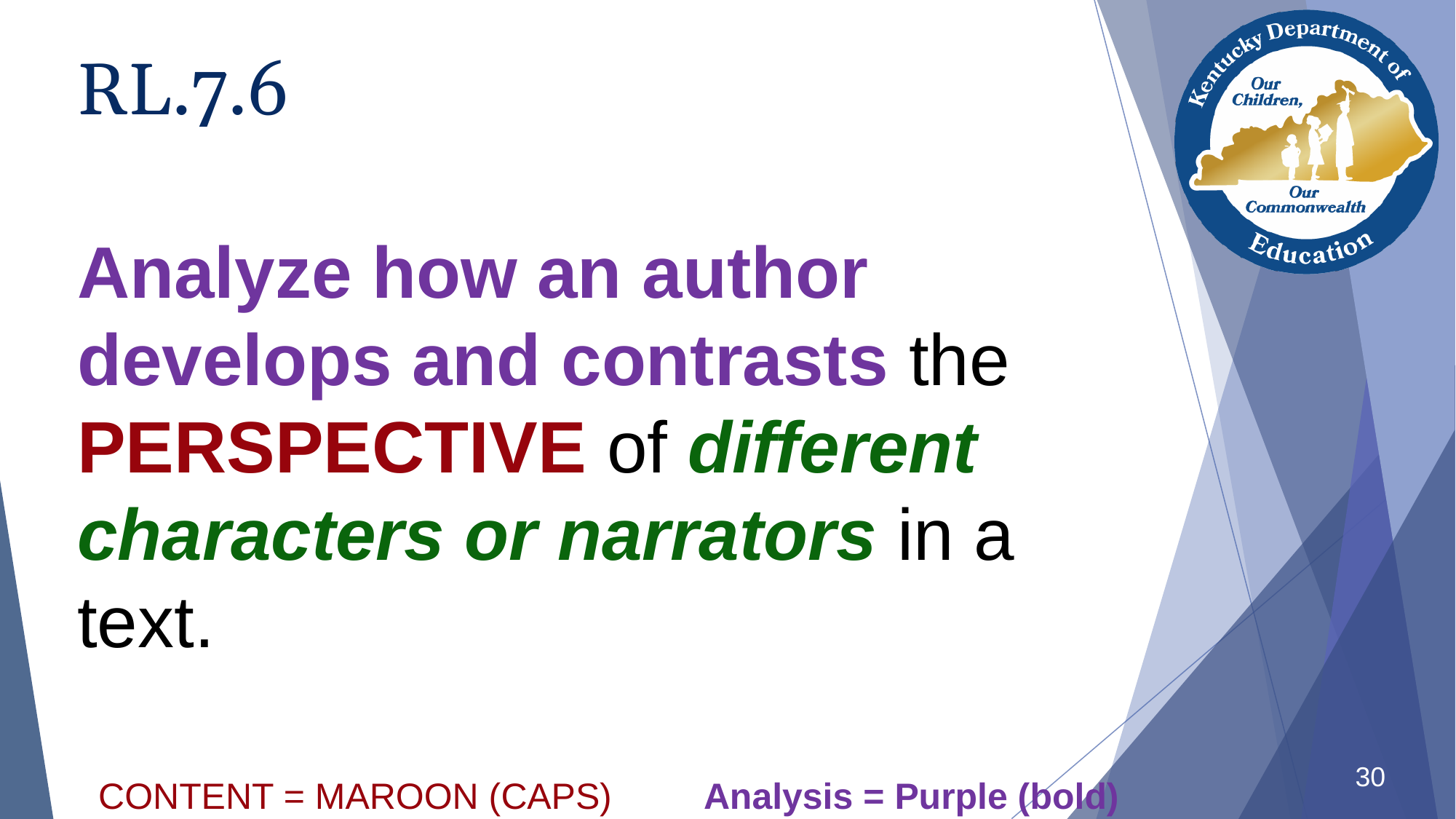

# RL.7.6
Analyze how an author develops and contrasts the PERSPECTIVE of different characters or narrators in a text.

CONTENT = MAROON (CAPS)         Analysis = Purple (bold) Comprehension = Green (Italic)
30